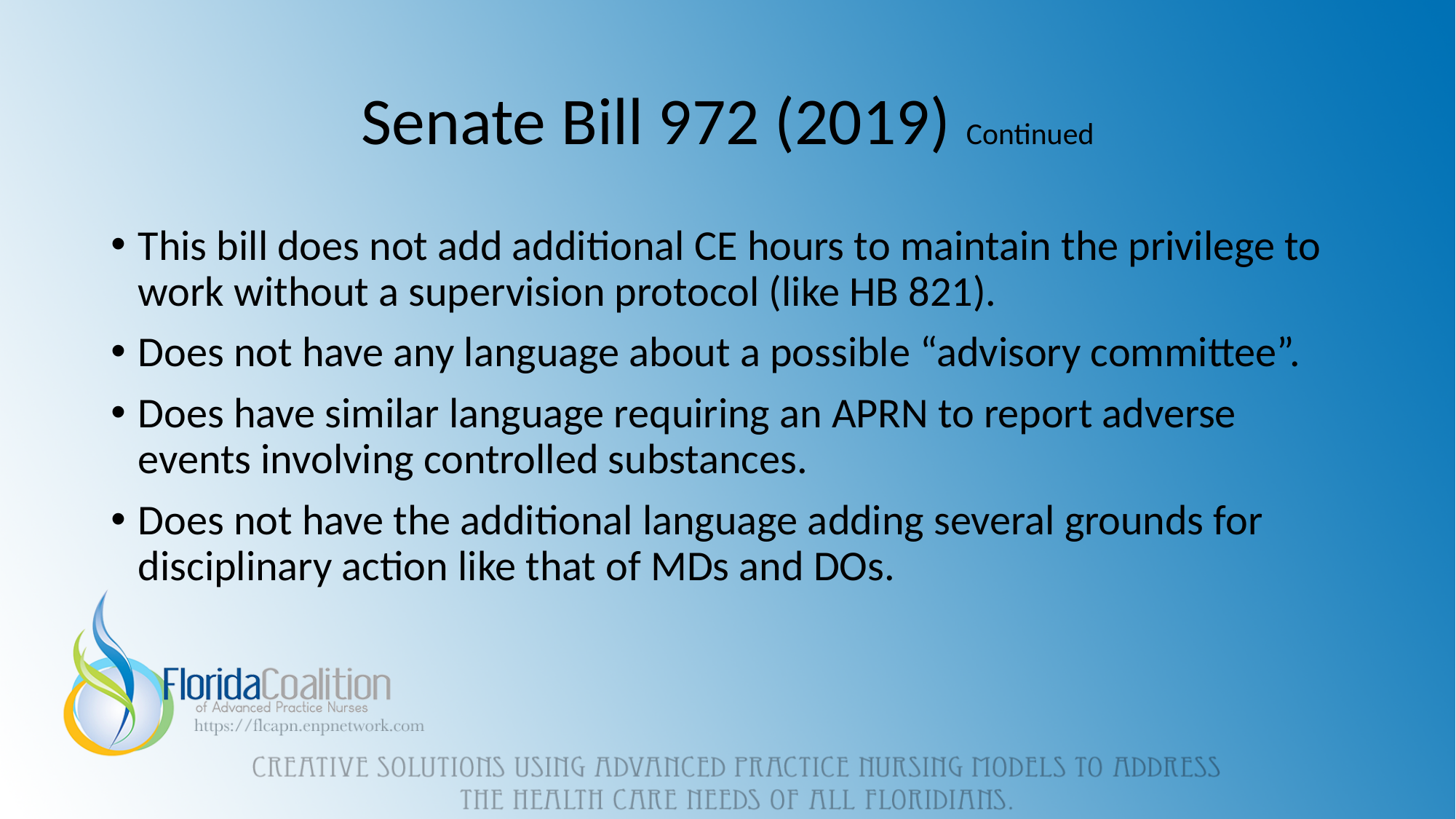

# Senate Bill 972 (2019) Continued
This bill does not add additional CE hours to maintain the privilege to work without a supervision protocol (like HB 821).
Does not have any language about a possible “advisory committee”.
Does have similar language requiring an APRN to report adverse events involving controlled substances.
Does not have the additional language adding several grounds for disciplinary action like that of MDs and DOs.